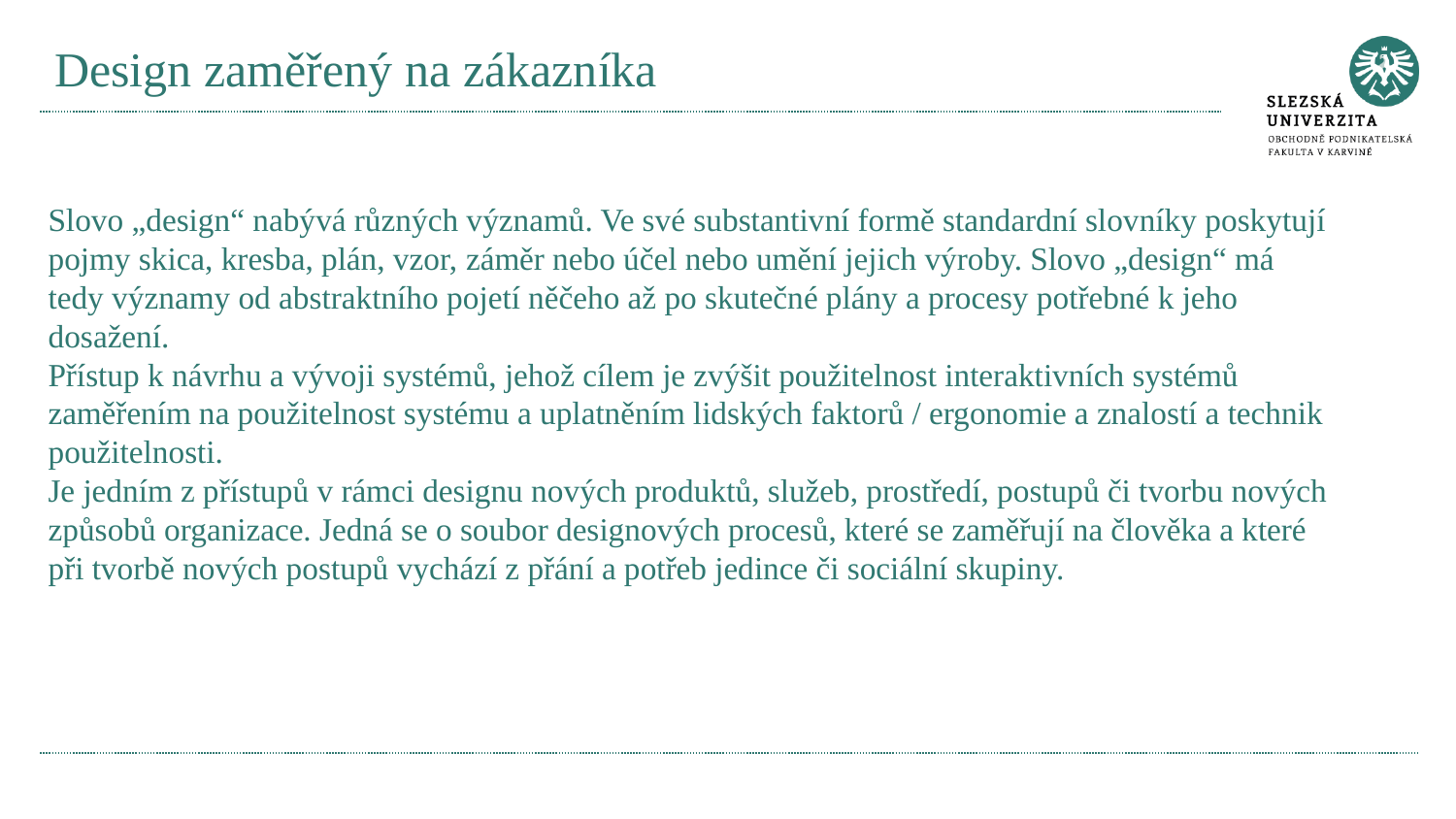

# Design zaměřený na zákazníka
Slovo „design“ nabývá různých významů. Ve své substantivní formě standardní slovníky poskytují pojmy skica, kresba, plán, vzor, ​​záměr nebo účel nebo umění jejich výroby. Slovo „design“ má tedy významy od abstraktního pojetí něčeho až po skutečné plány a procesy potřebné k jeho dosažení.
Přístup k návrhu a vývoji systémů, jehož cílem je zvýšit použitelnost interaktivních systémů zaměřením na použitelnost systému a uplatněním lidských faktorů / ergonomie a znalostí a technik použitelnosti.
Je jedním z přístupů v rámci designu nových produktů, služeb, prostředí, postupů či tvorbu nových způsobů organizace. Jedná se o soubor designových procesů, které se zaměřují na člověka a které při tvorbě nových postupů vychází z přání a potřeb jedince či sociální skupiny.